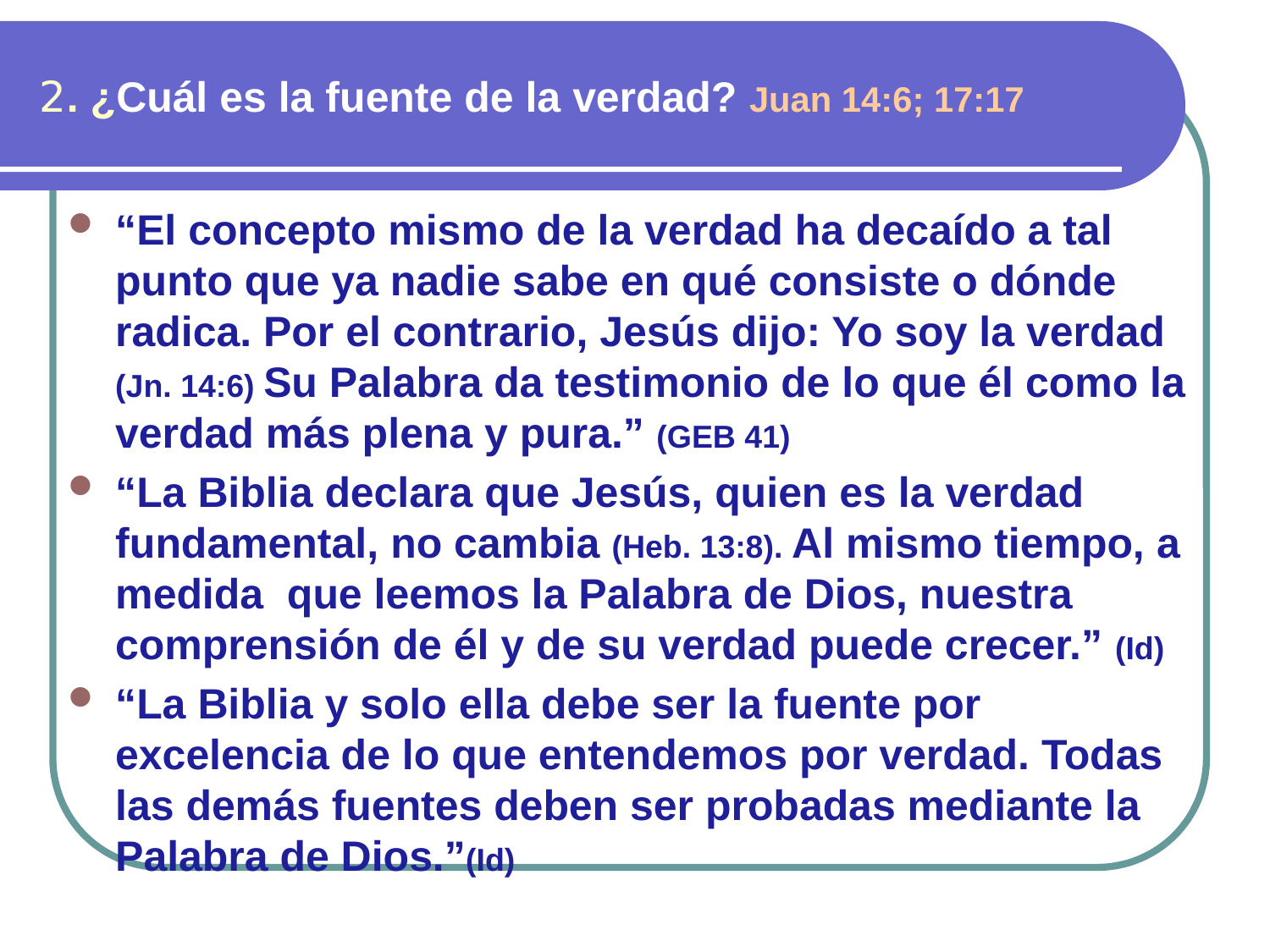

# 2. ¿Cuál es la fuente de la verdad? Juan 14:6; 17:17
“El concepto mismo de la verdad ha decaído a tal punto que ya nadie sabe en qué consiste o dónde radica. Por el contrario, Jesús dijo: Yo soy la verdad (Jn. 14:6) Su Palabra da testimonio de lo que él como la verdad más plena y pura.” (GEB 41)
“La Biblia declara que Jesús, quien es la verdad fundamental, no cambia (Heb. 13:8). Al mismo tiempo, a medida  que leemos la Palabra de Dios, nuestra comprensión de él y de su verdad puede crecer.” (Id)
“La Biblia y solo ella debe ser la fuente por excelencia de lo que entendemos por verdad. Todas las demás fuentes deben ser probadas mediante la Palabra de Dios.”(Id)